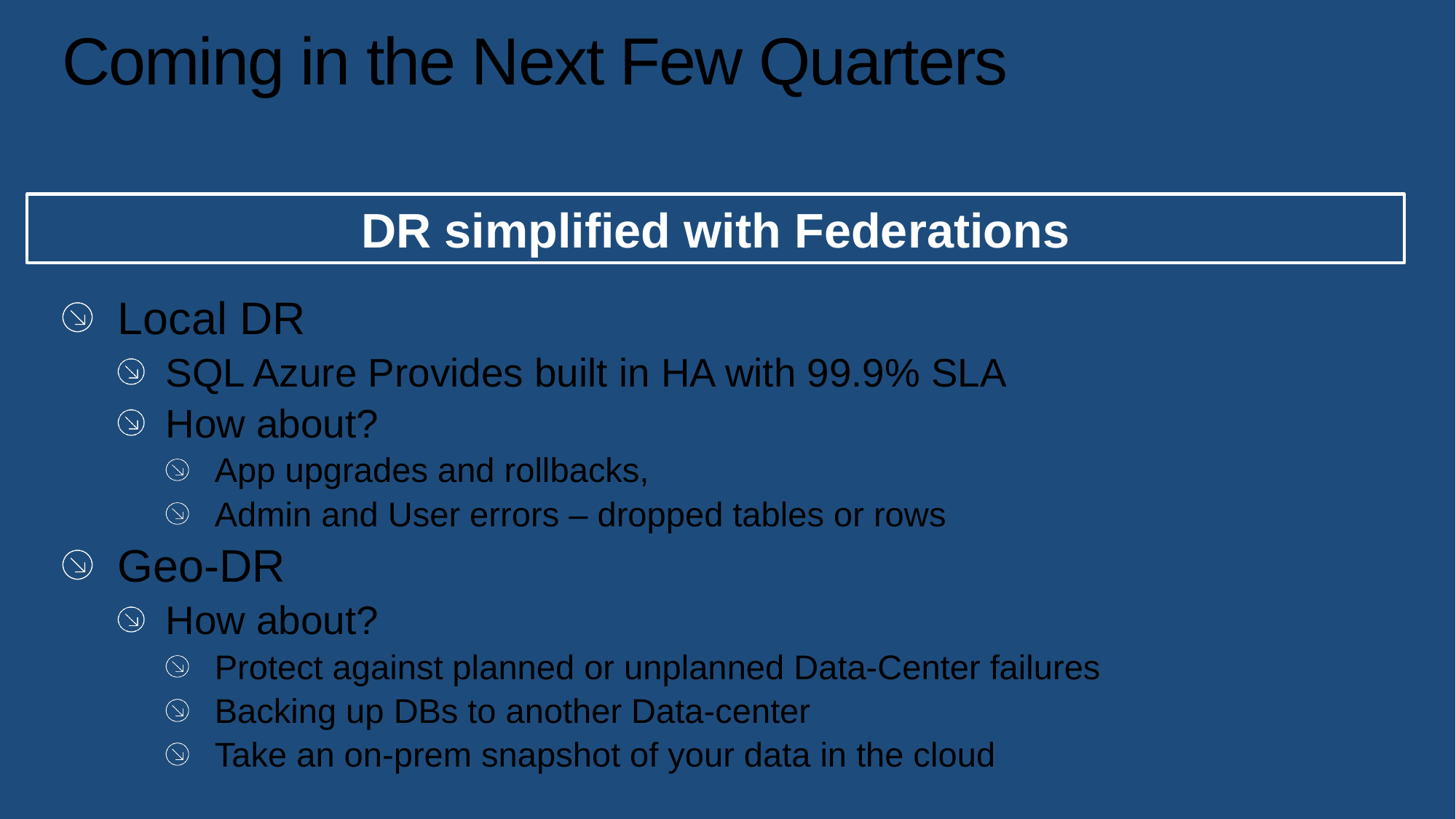

# Coming in the Next Few Quarters

Local DR
SQL Azure Provides built in HA with 99.9% SLA
How about?
App upgrades and rollbacks,
Admin and User errors – dropped tables or rows
Geo-DR
How about?
Protect against planned or unplanned Data-Center failures
Backing up DBs to another Data-center
Take an on-prem snapshot of your data in the cloud
DR simplified with Federations